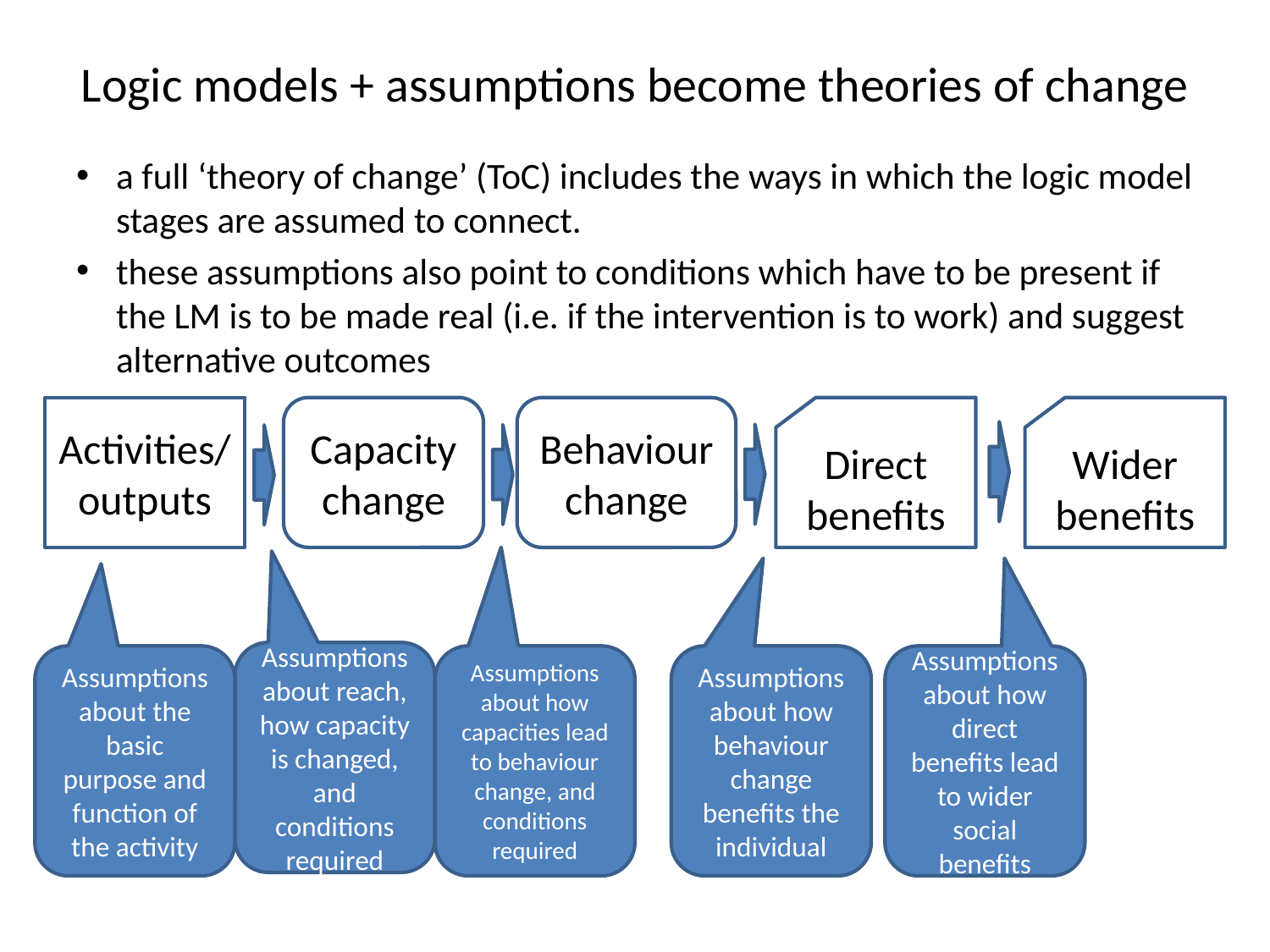

# Logic models + assumptions become theories of change
a full ‘theory of change’ (ToC) includes the ways in which the logic model stages are assumed to connect.
these assumptions also point to conditions which have to be present if the LM is to be made real (i.e. if the intervention is to work) and suggest alternative outcomes
Activities/ outputs
Capacity change
Direct benefits
Wider benefits
Behaviour change

Assumptions about reach, how capacity is changed, and conditions required
Assumptions about the basic purpose and function of the activity
Assumptions about how capacities lead to behaviour change, and conditions required
Assumptions about how behaviour change benefits the individual
Assumptions about how direct benefits lead to wider social benefits